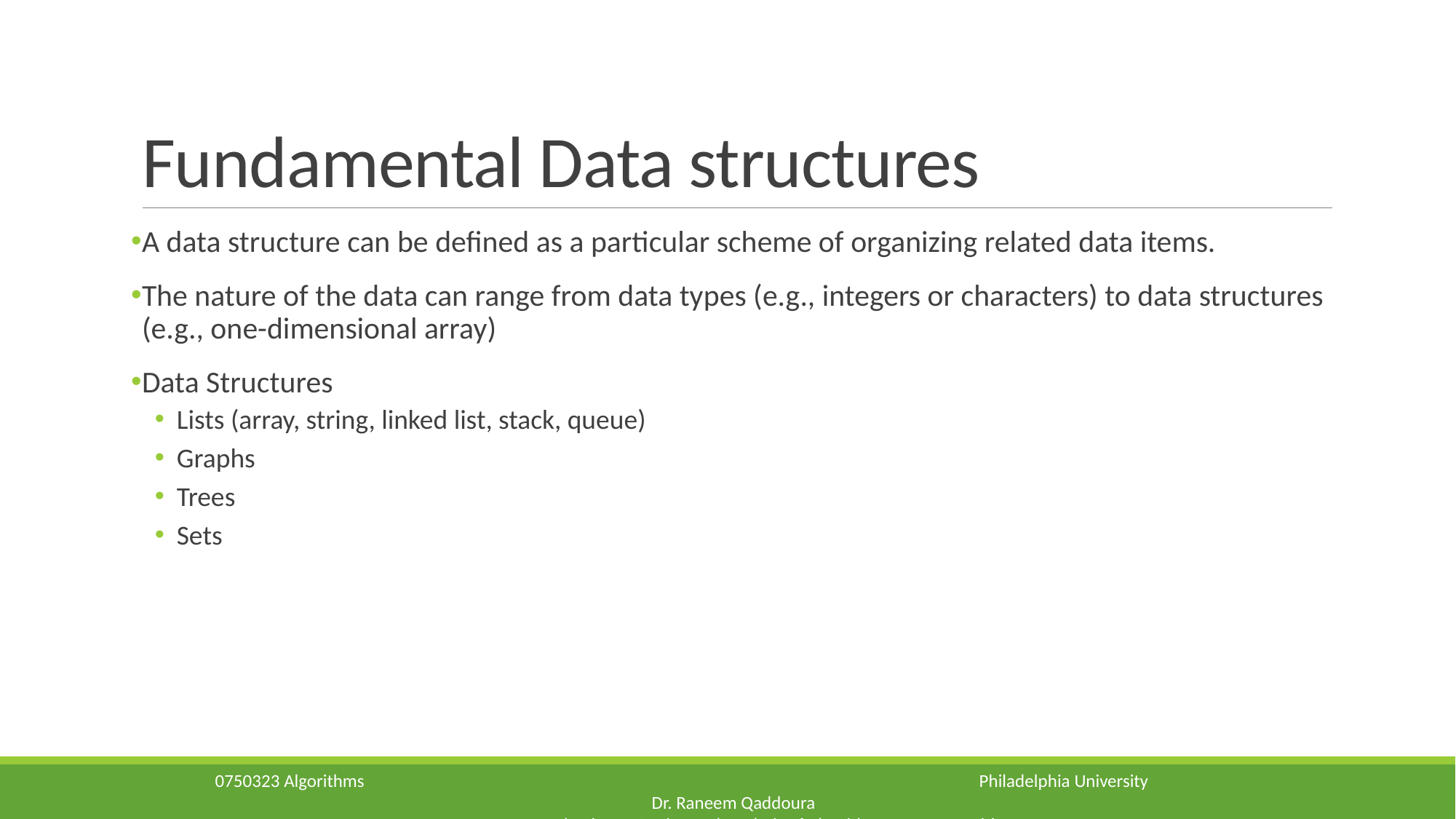

# Fundamental Data structures
A data structure can be defined as a particular scheme of organizing related data items.
The nature of the data can range from data types (e.g., integers or characters) to data structures (e.g., one-dimensional array)
Data Structures
Lists (array, string, linked list, stack, queue)
Graphs
Trees
Sets